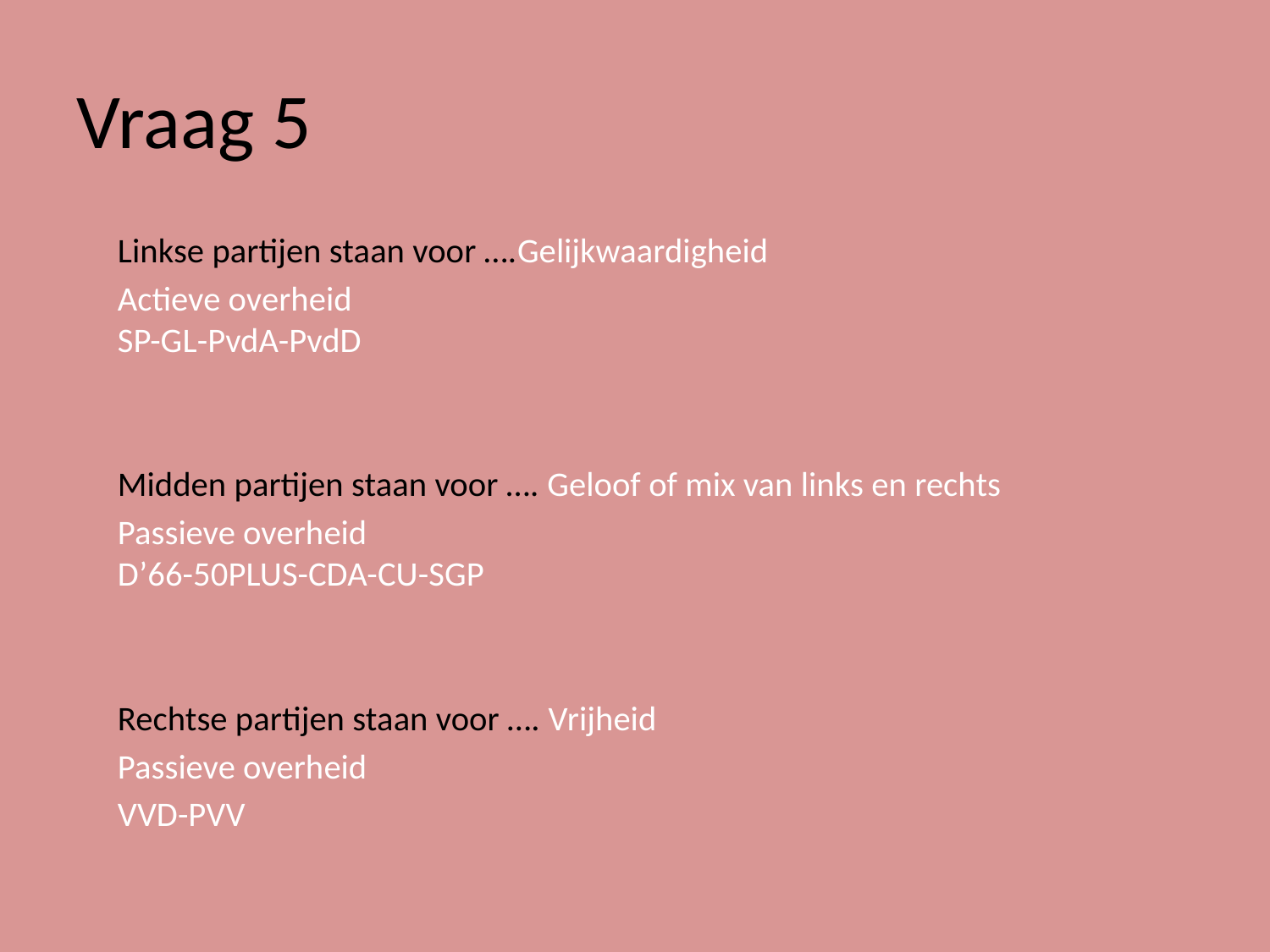

# Vraag 5
	Linkse partijen staan voor ….Gelijkwaardigheid
	Actieve overheid
SP-GL-PvdA-PvdD

	Midden partijen staan voor …. Geloof of mix van links en rechts
	Passieve overheid
D’66-50PLUS-CDA-CU-SGP

	Rechtse partijen staan voor …. Vrijheid
	Passieve overheid
	VVD-PVV